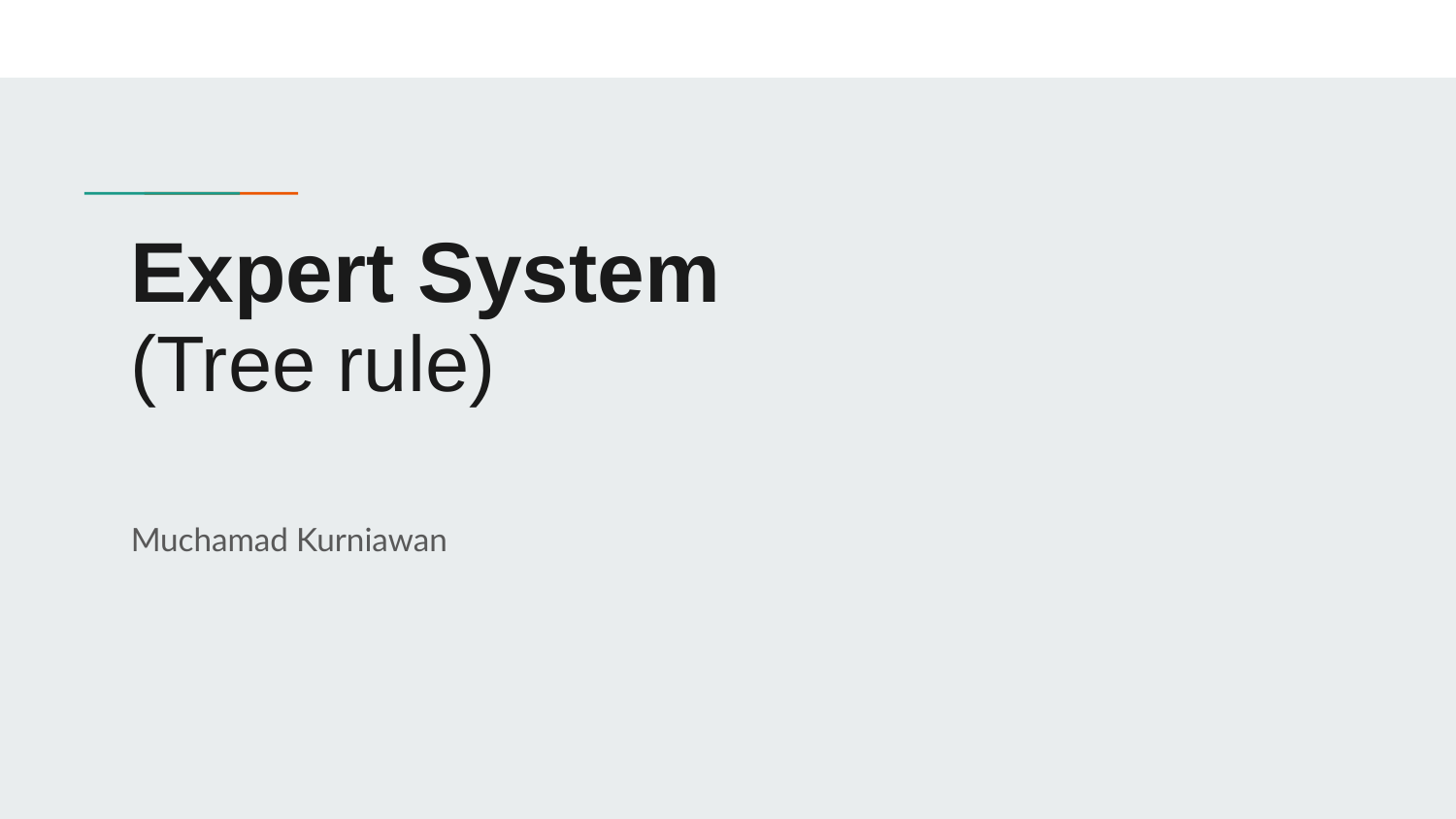

# Expert System
(Tree rule)
Muchamad Kurniawan